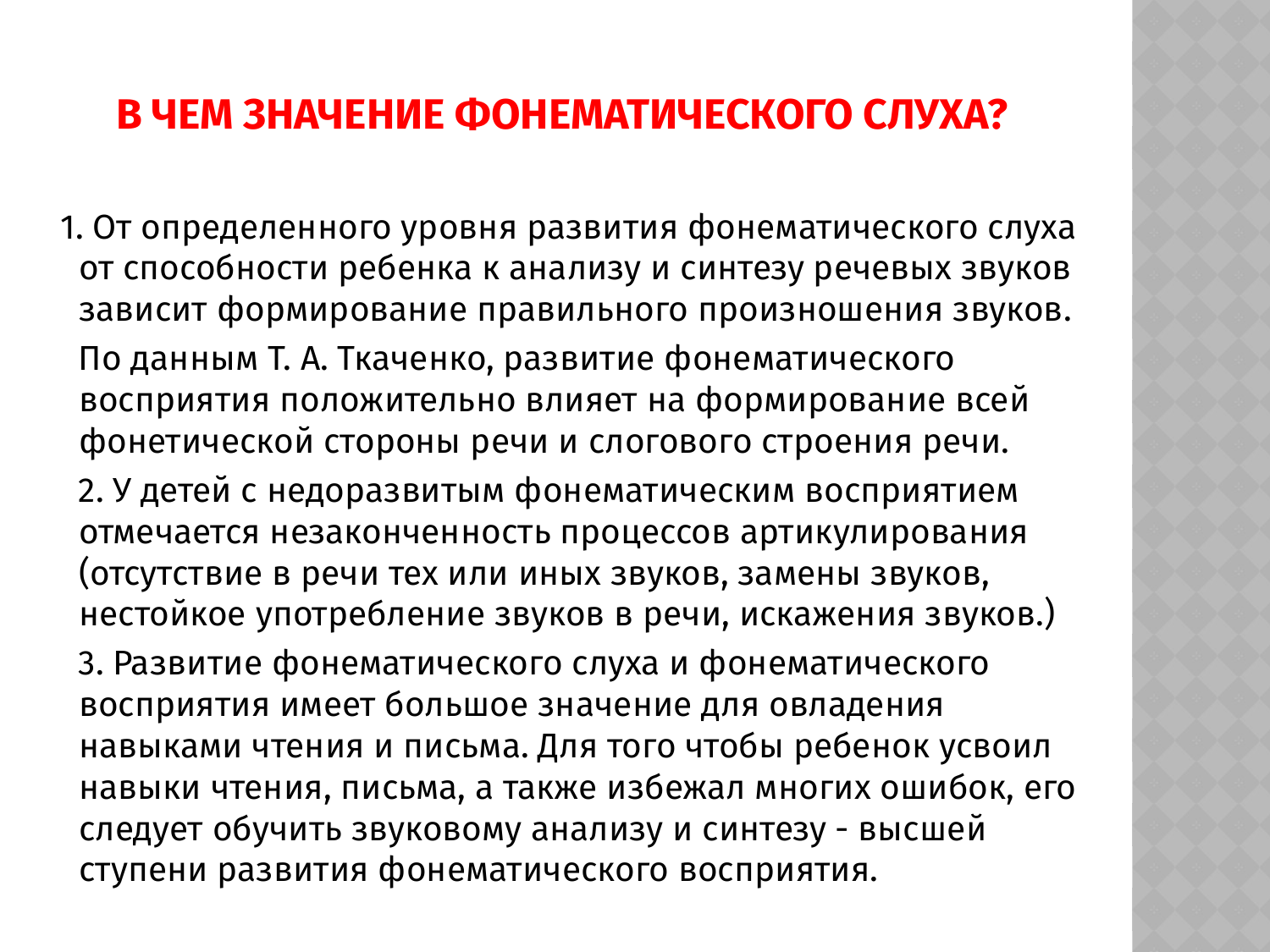

# В чем значение фонематического слуха?

  1. От определенного уровня развития фонематического слуха от способности ребенка к анализу и синтезу речевых звуков зависит формирование правильного произношения звуков.
    По данным Т. А. Ткаченко, развитие фонематического восприятия положительно влияет на формирование всей фонетической стороны речи и слогового строения речи.
    2. У детей с недоразвитым фонематическим восприятием отмечается незаконченность процессов артикулирования (отсутствие в речи тех или иных звуков, замены звуков, нестойкое употребление звуков в речи, искажения звуков.)
    3. Развитие фонематического слуха и фонематического восприятия имеет большое значение для овладения навыками чтения и письма. Для того чтобы ребенок усвоил навыки чтения, письма, а также избежал многих ошибок, его следует обучить звуковому анализу и синтезу - высшей ступени развития фонематического восприятия.